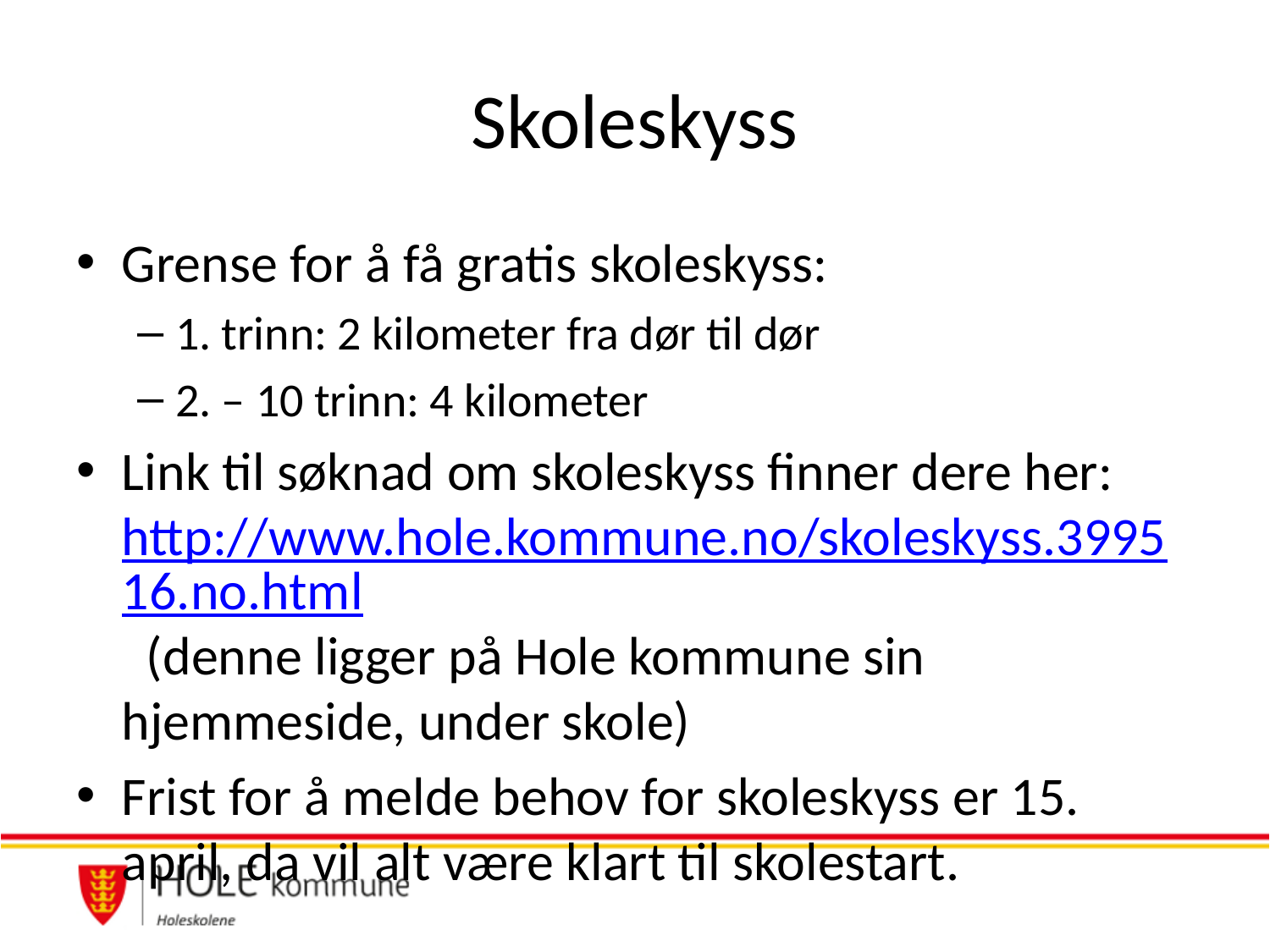

# Skoleskyss
Grense for å få gratis skoleskyss:
1. trinn: 2 kilometer fra dør til dør
2. – 10 trinn: 4 kilometer
Link til søknad om skoleskyss finner dere her: http://www.hole.kommune.no/skoleskyss.399516.no.html  (denne ligger på Hole kommune sin hjemmeside, under skole)
Frist for å melde behov for skoleskyss er 15. april, da vil alt være klart til skolestart.